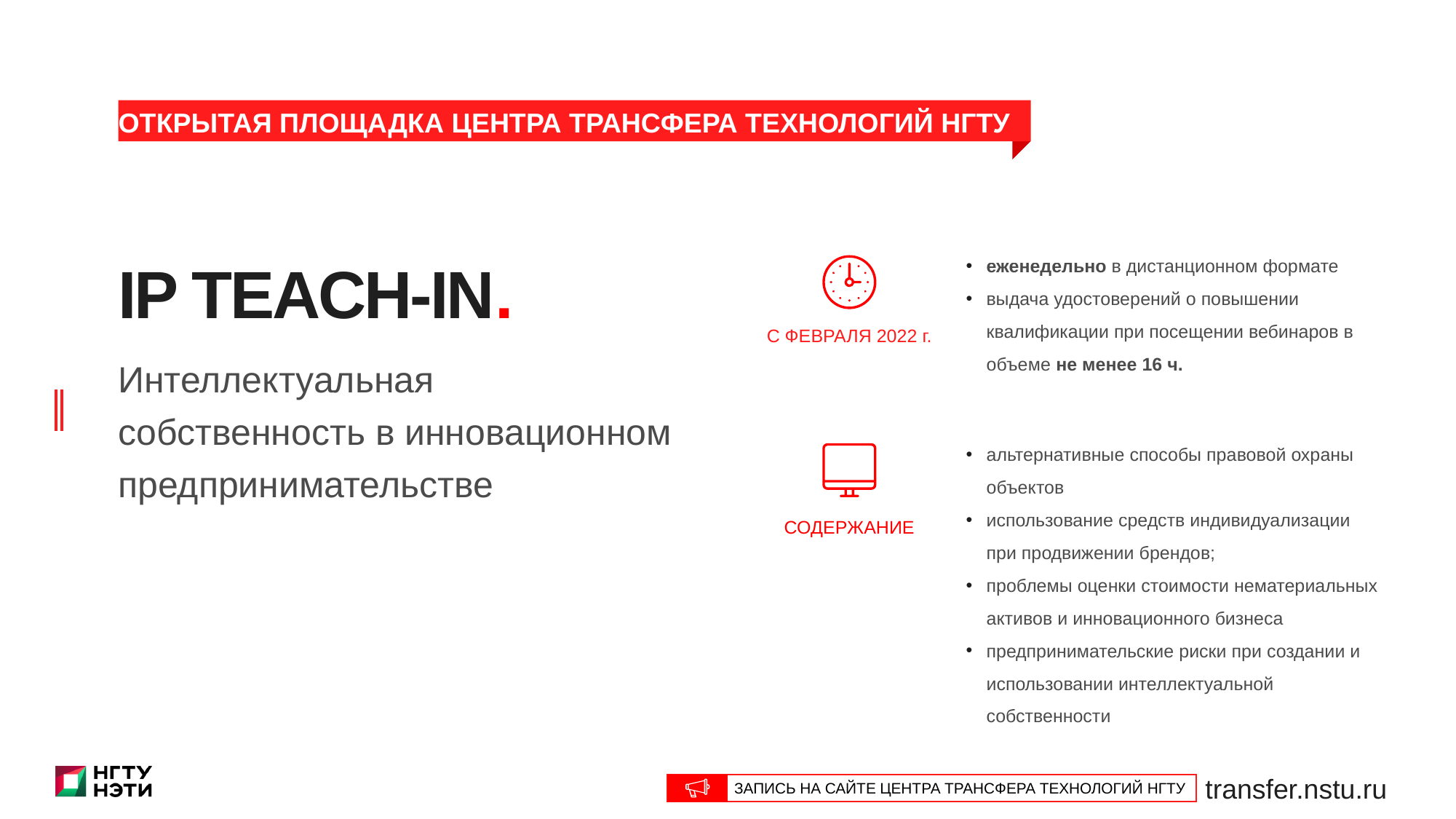

ОТКРЫТАЯ ПЛОЩАДКА ЦЕНТРА ТРАНСФЕРА ТЕХНОЛОГИЙ НГТУ

еженедельно в дистанционном формате
выдача удостоверений о повышении квалификации при посещении вебинаров в объеме не менее 16 ч.
# IP TEACH-IN.

С ФЕВРАЛЯ 2022 г.
Интеллектуальная собственность в инновационном предпринимательстве
альтернативные способы правовой охраны объектов
использование средств индивидуализации при продвижении брендов;
проблемы оценки стоимости нематериальных активов и инновационного бизнеса
предпринимательские риски при создании и использовании интеллектуальной собственности

СОДЕРЖАНИЕ

ЗАПИСЬ НА САЙТЕ ЦЕНТРА ТРАНСФЕРА ТЕХНОЛОГИЙ НГТУ